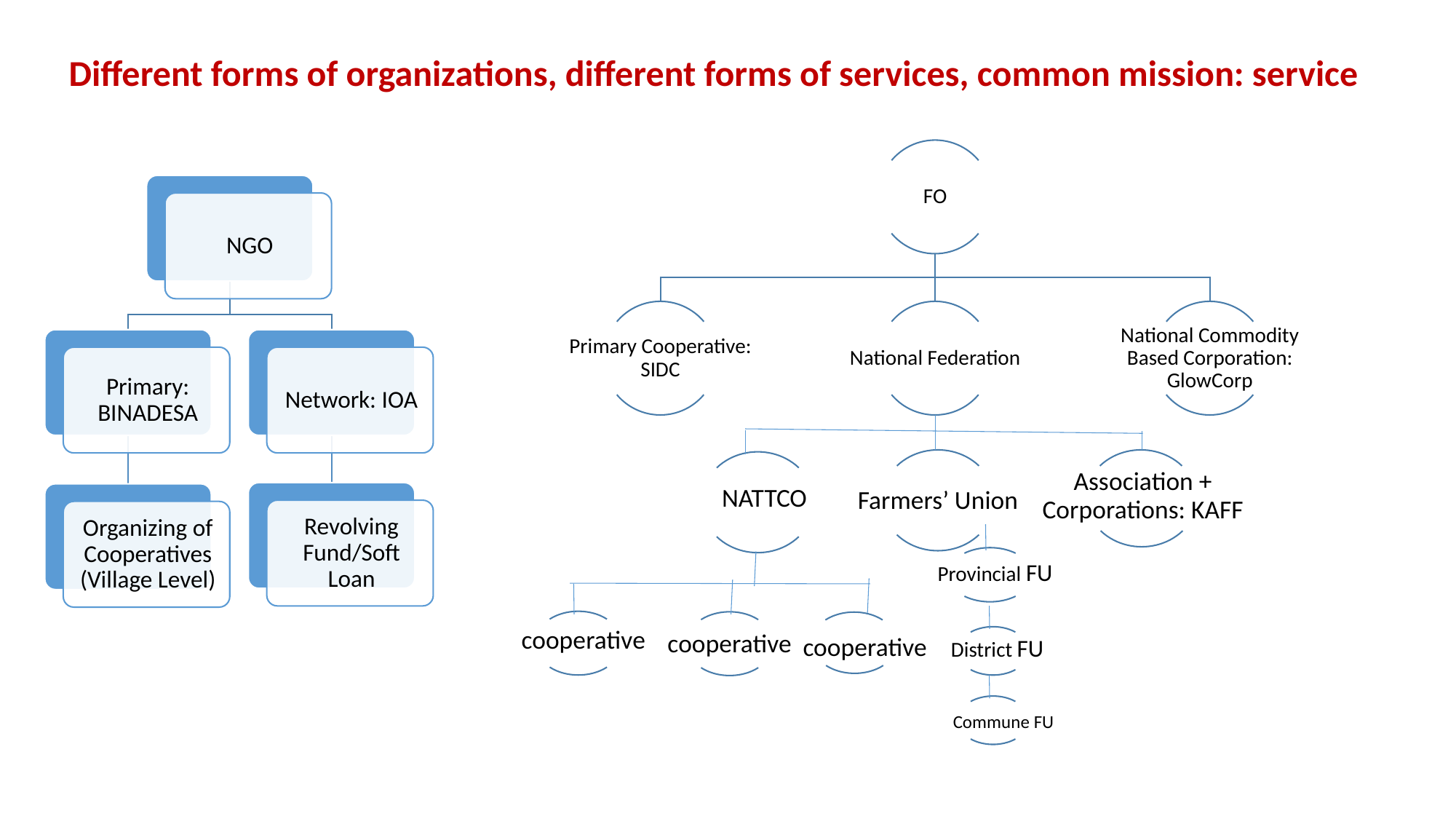

NGO
Primary: BINADESA
Organizing of Cooperatives (Village Level)
Network: IOA
Revolving Fund/Soft Loan
Different forms of organizations, different forms of services, common mission: service
FO
Primary Cooperative: SIDC
National Federation
National Commodity Based Corporation: GlowCorp

Association + Corporations: KAFF

NATTCO
Farmers’ Union

Provincial FU

District FU

cooperative
cooperative
cooperative

Commune FU